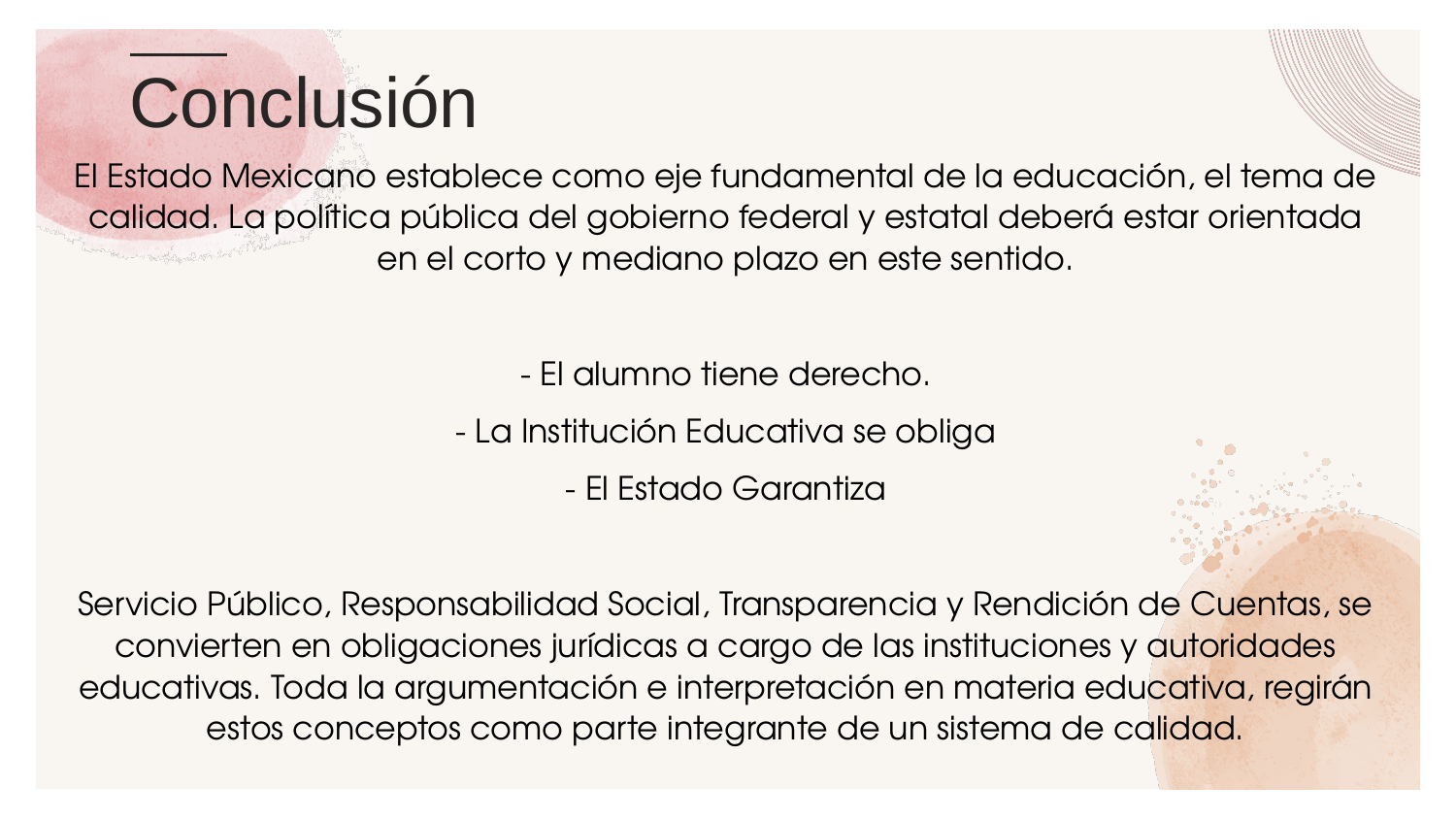

# Conclusión
El Estado Mexicano establece como eje fundamental de la educación, el tema de calidad. La política pública del gobierno federal y estatal deberá estar orientada en el corto y mediano plazo en este sentido.

- El alumno tiene derecho.
- La Institución Educativa se obliga
- El Estado Garantiza

Servicio Público, Responsabilidad Social, Transparencia y Rendición de Cuentas, se convierten en obligaciones jurídicas a cargo de las instituciones y autoridades educativas. Toda la argumentación e interpretación en materia educativa, regirán estos conceptos como parte integrante de un sistema de calidad.